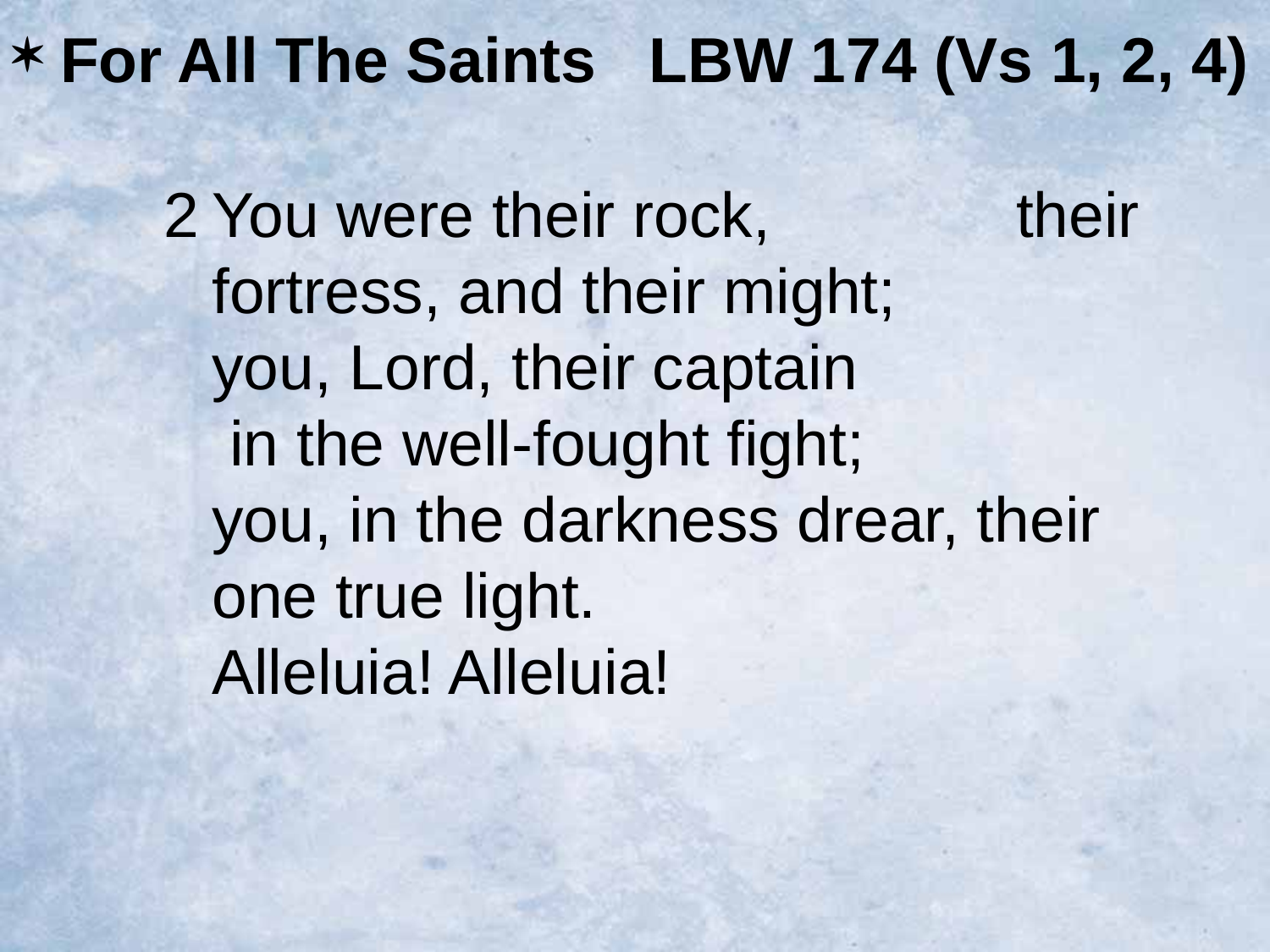

For All The Saints   LBW 174 (Vs 1, 2, 4)
2	You were their rock,              their fortress, and their might;
	you, Lord, their captain                  in the well-fought fight;
	you, in the darkness drear, their one true light.
	Alleluia! Alleluia!